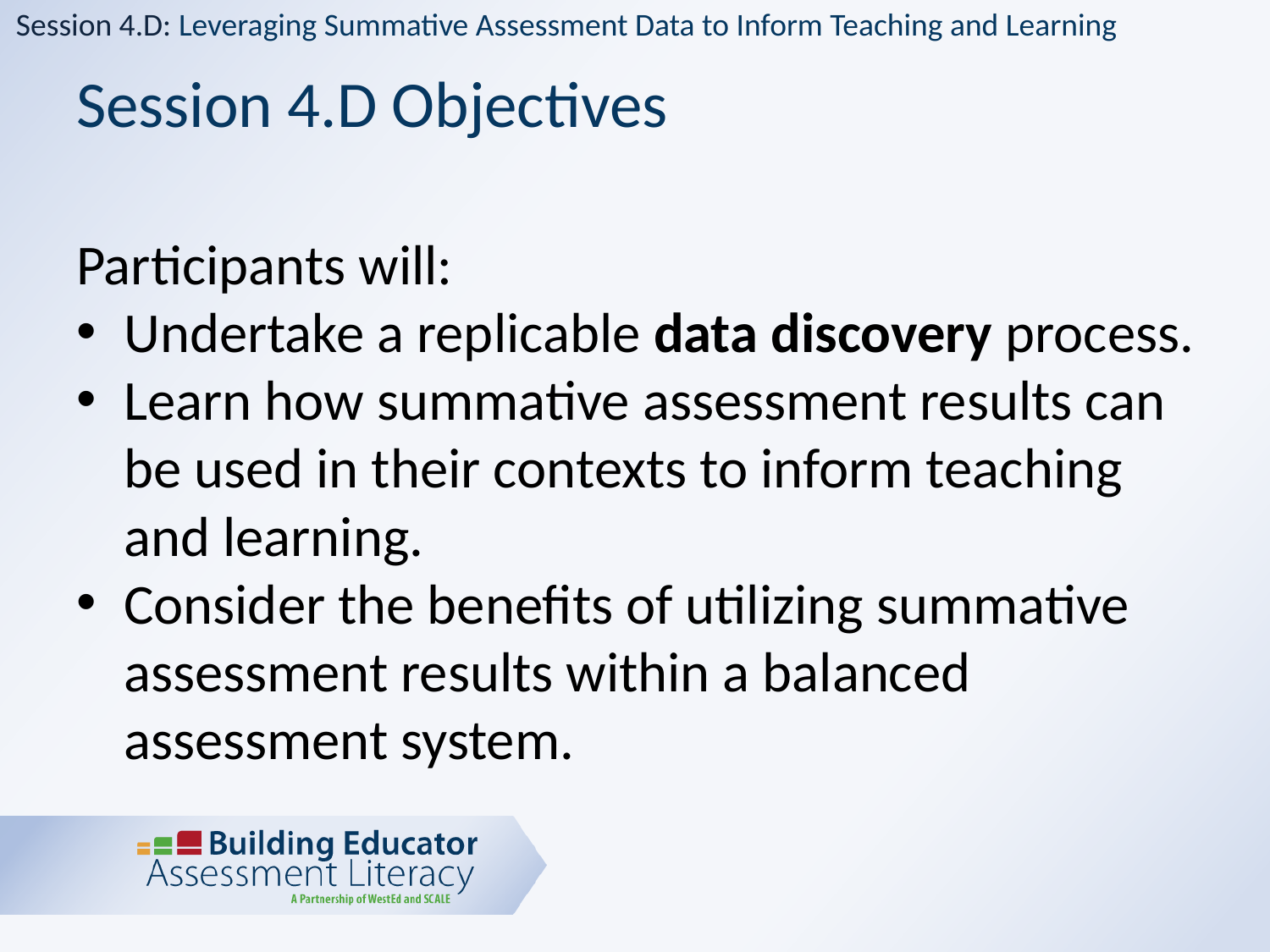

Session 4.D: Leveraging Summative Assessment Data to Inform Teaching and Learning
# Session 4.D Objectives
Participants will:
Undertake a replicable data discovery process.
Learn how summative assessment results can be used in their contexts to inform teaching and learning.
Consider the benefits of utilizing summative assessment results within a balanced assessment system.